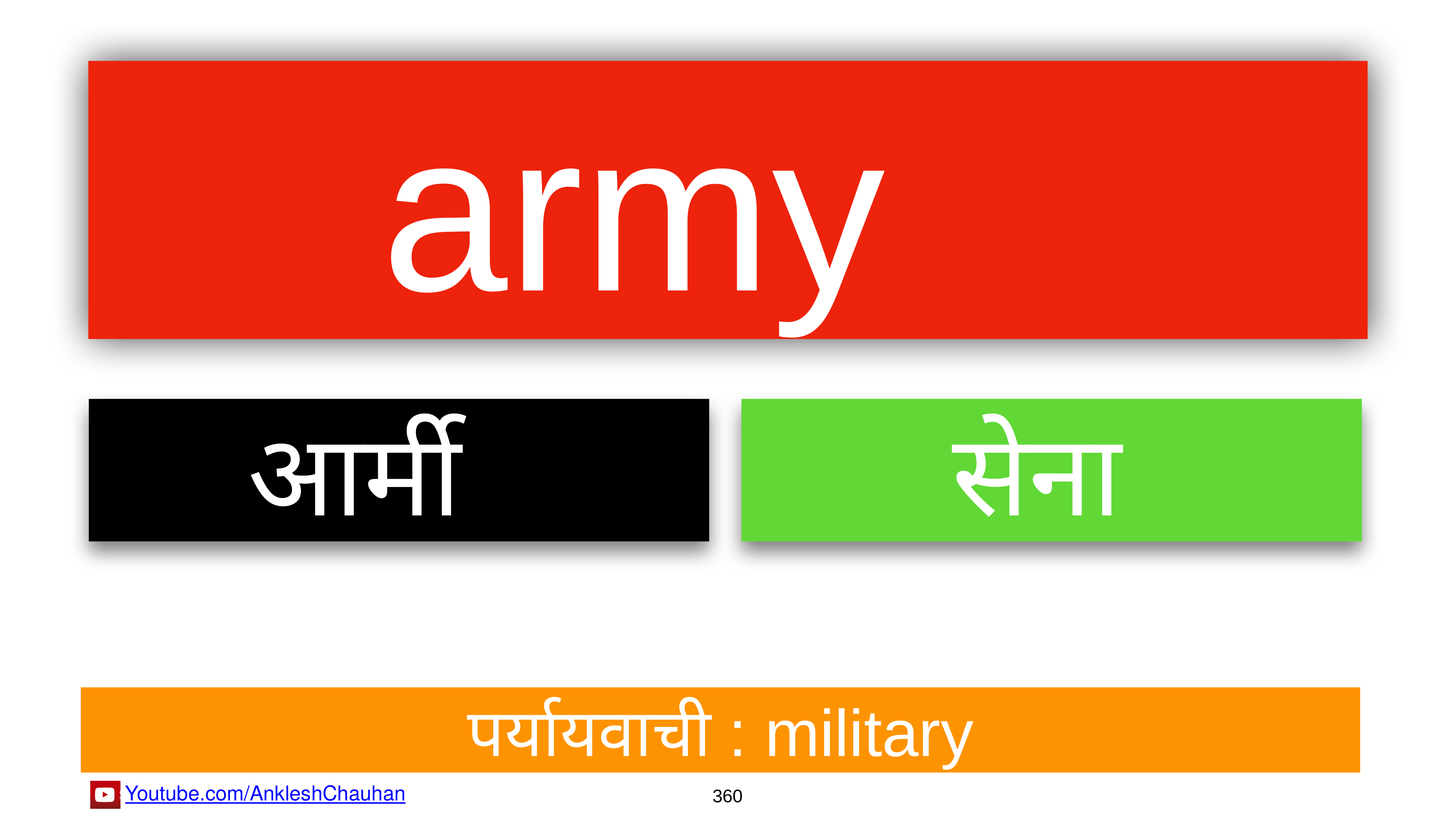

army
आर्मी
सेना
पर्यायवाची : military
360